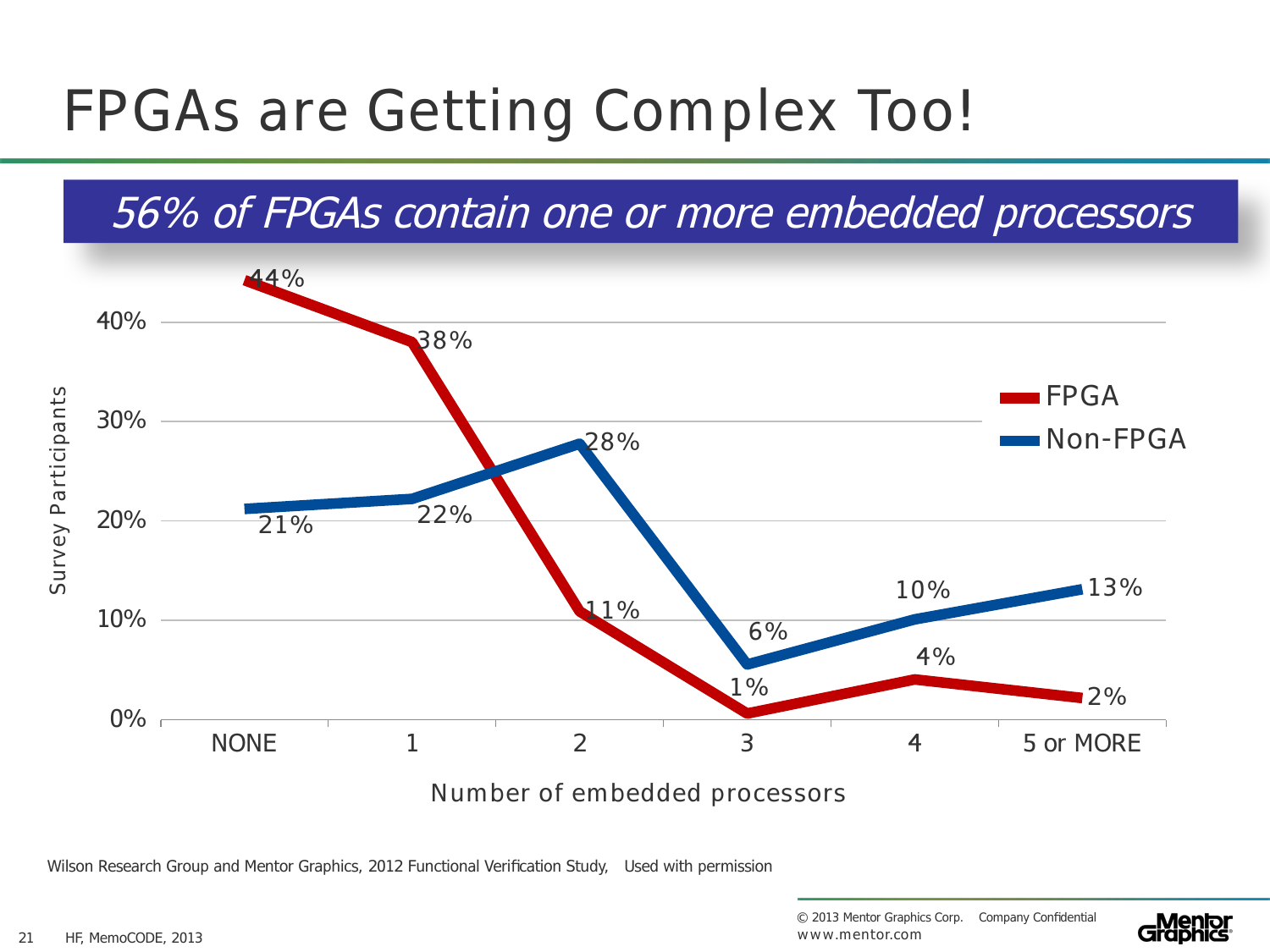

# FPGAs are Getting Complex Too!
56% of FPGAs contain one or more embedded processors

### Chart

| Category | FPGA | Non-FPGA |
|---|---|---|
| NONE | 0.4423676012461059 | 0.21212121212121213 |
| 1 | 0.38006230529595014 | 0.2222222222222222 |
| 2 | 0.10903426791277258 | 0.2777777777777778 |
| 3 | 0.006230529595015576 | 0.05555555555555555 |
| 4 | 0.040498442367601244 | 0.10101010101010101 |
| 5 or MORE | 0.021806853582554516 | 0.13131313131313133 |
Wilson Research Group and Mentor Graphics, 2012 Functional Verification Study,   Used with permission
HF, MemoCODE, 2013
21